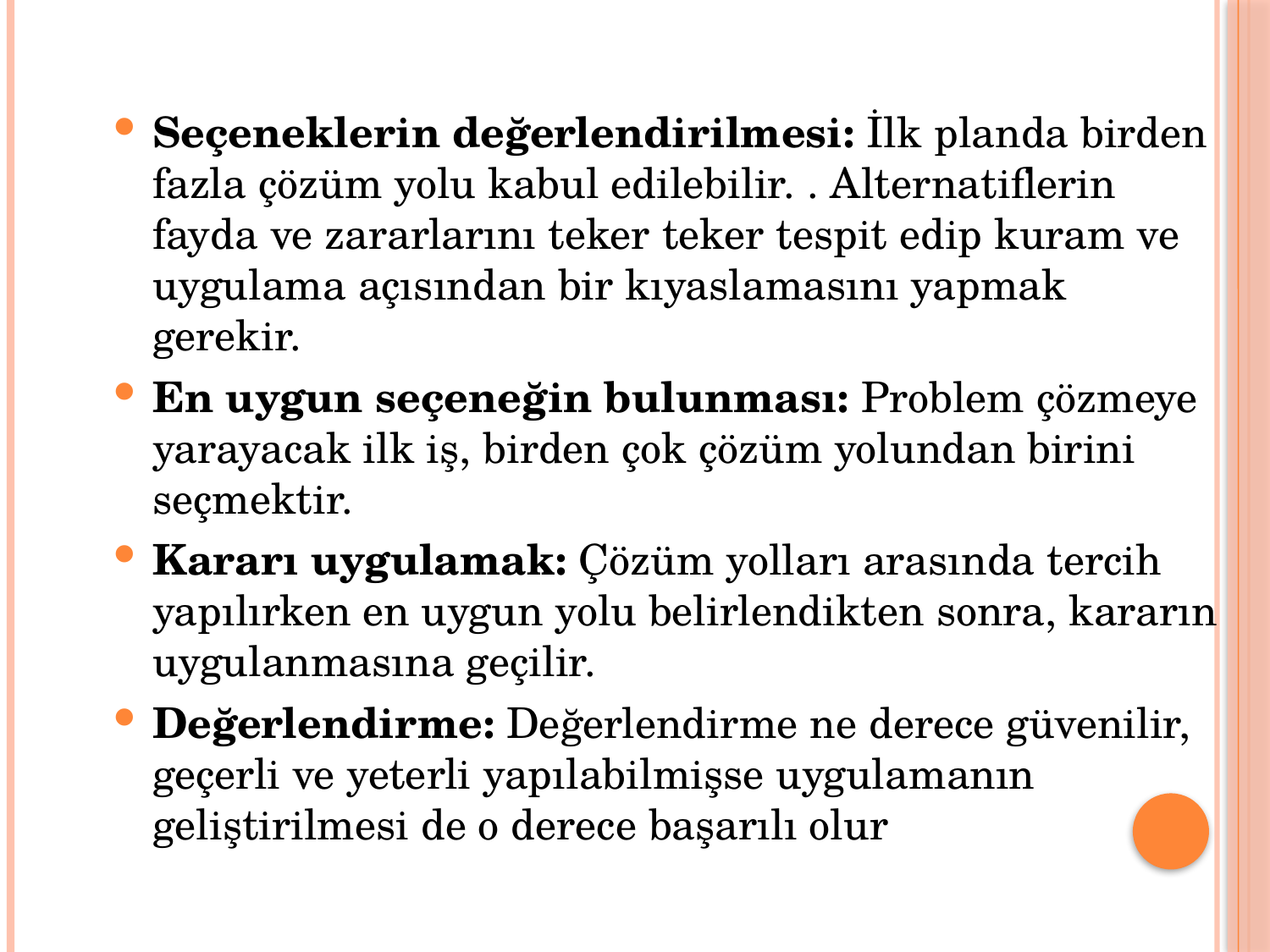

Seçeneklerin değerlendirilmesi: İlk planda birden fazla çözüm yolu kabul edilebilir. . Alternatiflerin fayda ve zararlarını teker teker tespit edip kuram ve uygulama açısından bir kıyaslamasını yapmak gerekir.
En uygun seçeneğin bulunması: Problem çözmeye yarayacak ilk iş, birden çok çözüm yolundan birini seçmektir.
Kararı uygulamak: Çözüm yolları arasında tercih yapılırken en uygun yolu belirlendikten sonra, kararın uygulanmasına geçilir.
Değerlendirme: Değerlendirme ne derece güvenilir, geçerli ve yeterli yapılabilmişse uygulamanın geliştirilmesi de o derece başarılı olur